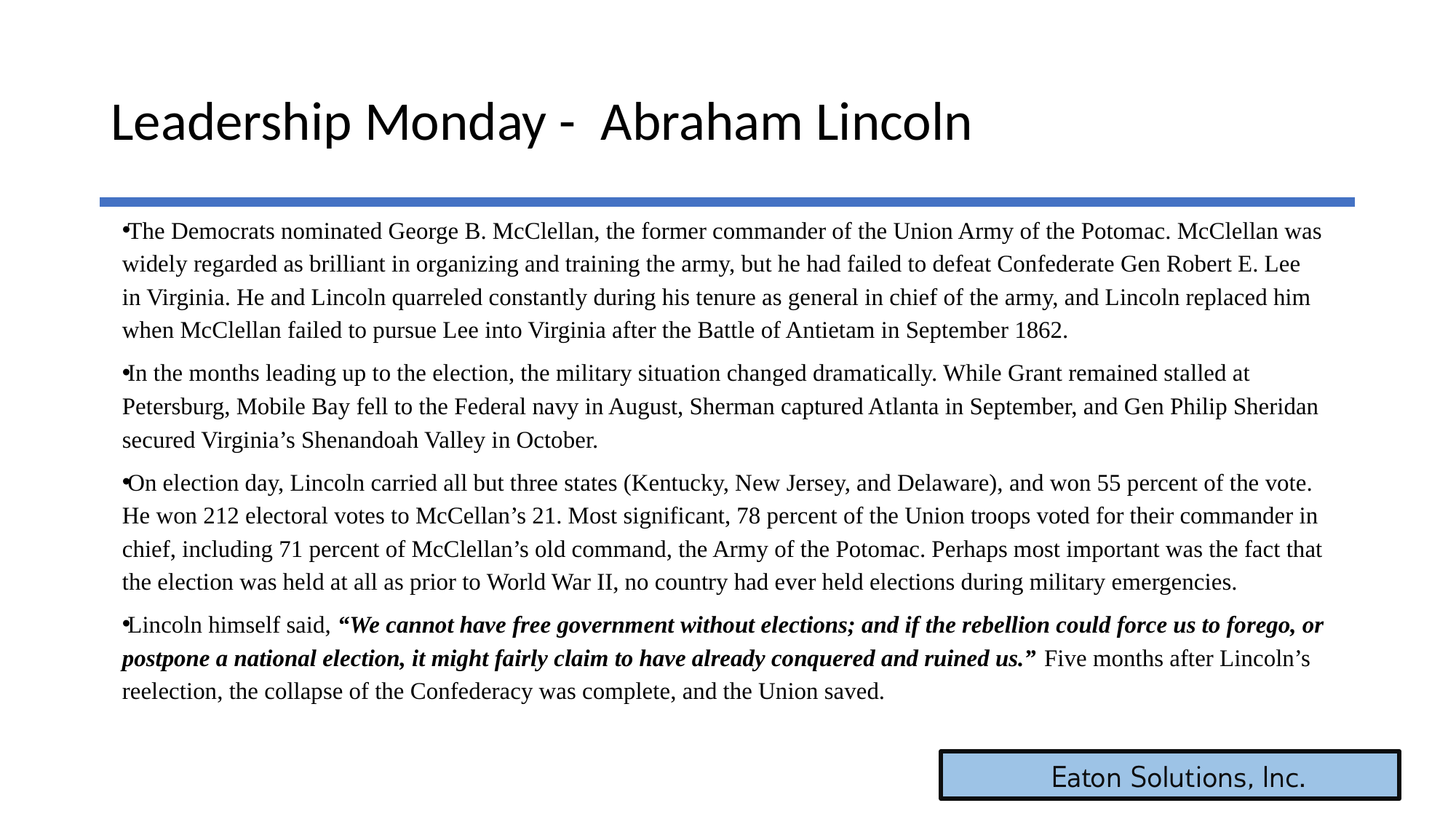

# Leadership Monday -  Abraham Lincoln
The Democrats nominated George B. McClellan, the former commander of the Union Army of the Potomac. McClellan was widely regarded as brilliant in organizing and training the army, but he had failed to defeat Confederate Gen Robert E. Lee in Virginia. He and Lincoln quarreled constantly during his tenure as general in chief of the army, and Lincoln replaced him when McClellan failed to pursue Lee into Virginia after the Battle of Antietam in September 1862.
In the months leading up to the election, the military situation changed dramatically. While Grant remained stalled at Petersburg, Mobile Bay fell to the Federal navy in August, Sherman captured Atlanta in September, and Gen Philip Sheridan secured Virginia’s Shenandoah Valley in October.
On election day, Lincoln carried all but three states (Kentucky, New Jersey, and Delaware), and won 55 percent of the vote. He won 212 electoral votes to McCellan’s 21. Most significant, 78 percent of the Union troops voted for their commander in chief, including 71 percent of McClellan’s old command, the Army of the Potomac. Perhaps most important was the fact that the election was held at all as prior to World War II, no country had ever held elections during military emergencies.
Lincoln himself said, “We cannot have free government without elections; and if the rebellion could force us to forego, or postpone a national election, it might fairly claim to have already conquered and ruined us.” Five months after Lincoln’s reelection, the collapse of the Confederacy was complete, and the Union saved.

           Eaton Solutions, Inc.